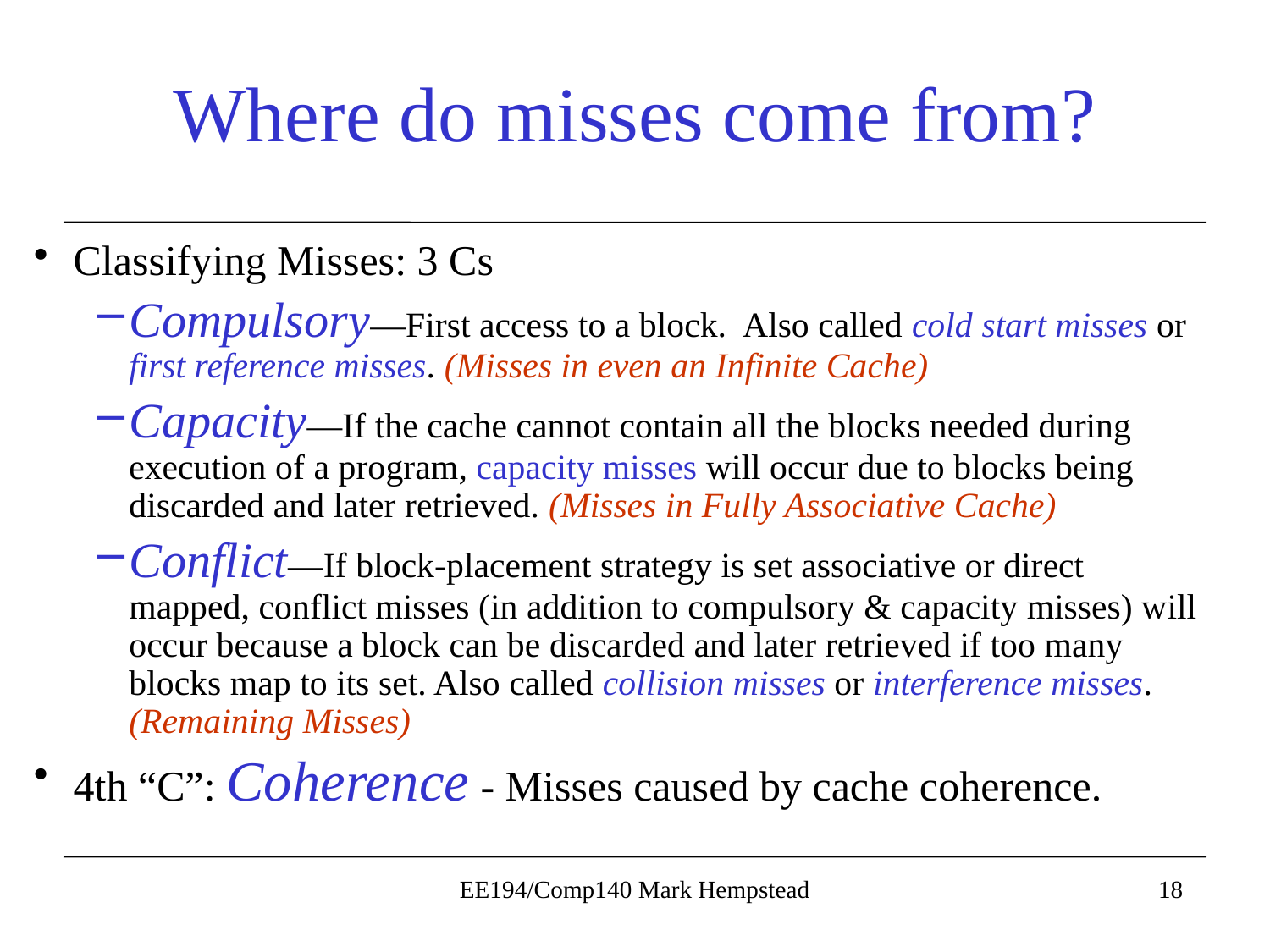

# Where do misses come from?
Classifying Misses: 3 Cs
Compulsory—First access to a block.  Also called cold start misses or first reference misses. (Misses in even an Infinite Cache)
Capacity—If the cache cannot contain all the blocks needed during execution of a program, capacity misses will occur due to blocks being discarded and later retrieved. (Misses in Fully Associative Cache)
Conflict—If block-placement strategy is set associative or direct mapped, conflict misses (in addition to compulsory & capacity misses) will occur because a block can be discarded and later retrieved if too many blocks map to its set. Also called collision misses or interference misses.
(Remaining Misses)
4th “C”: Coherence - Misses caused by cache coherence.
EE194/Comp140 Mark Hempstead